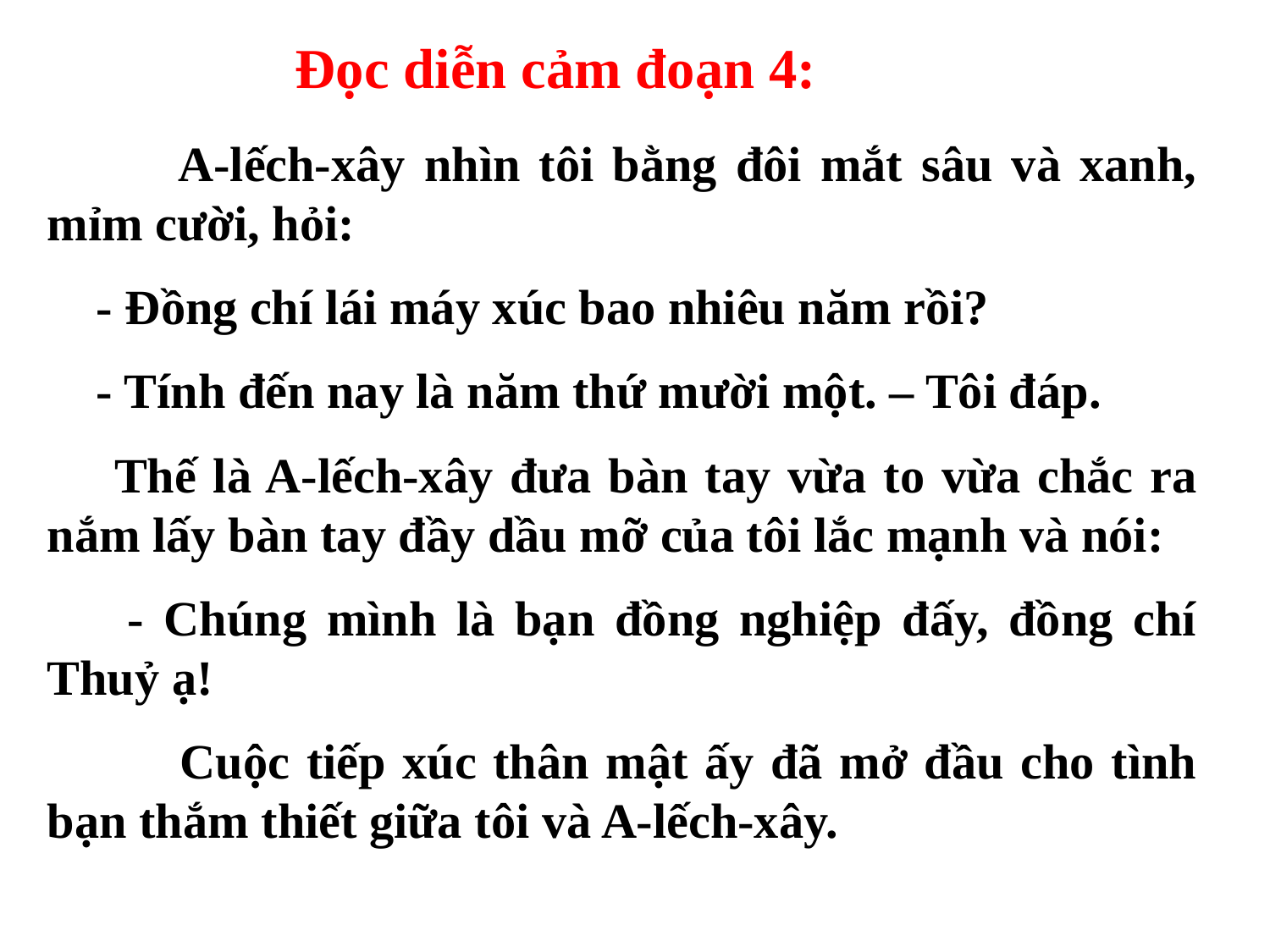

Đọc diễn cảm đoạn 4:
       A-lếch-xây nhìn tôi bằng đôi mắt sâu và xanh, mỉm cười, hỏi:
    - Đồng chí lái máy xúc bao nhiêu năm rồi?
    - Tính đến nay là năm thứ mười một. – Tôi đáp.
    Thế là A-lếch-xây đưa bàn tay vừa to vừa chắc ra nắm lấy bàn tay đầy dầu mỡ của tôi lắc mạnh và nói:
    - Chúng mình là bạn đồng nghiệp đấy, đồng chí Thuỷ ạ!
        Cuộc tiếp xúc thân mật ấy đã mở đầu cho tình bạn thắm thiết giữa tôi và A-lếch-xây.